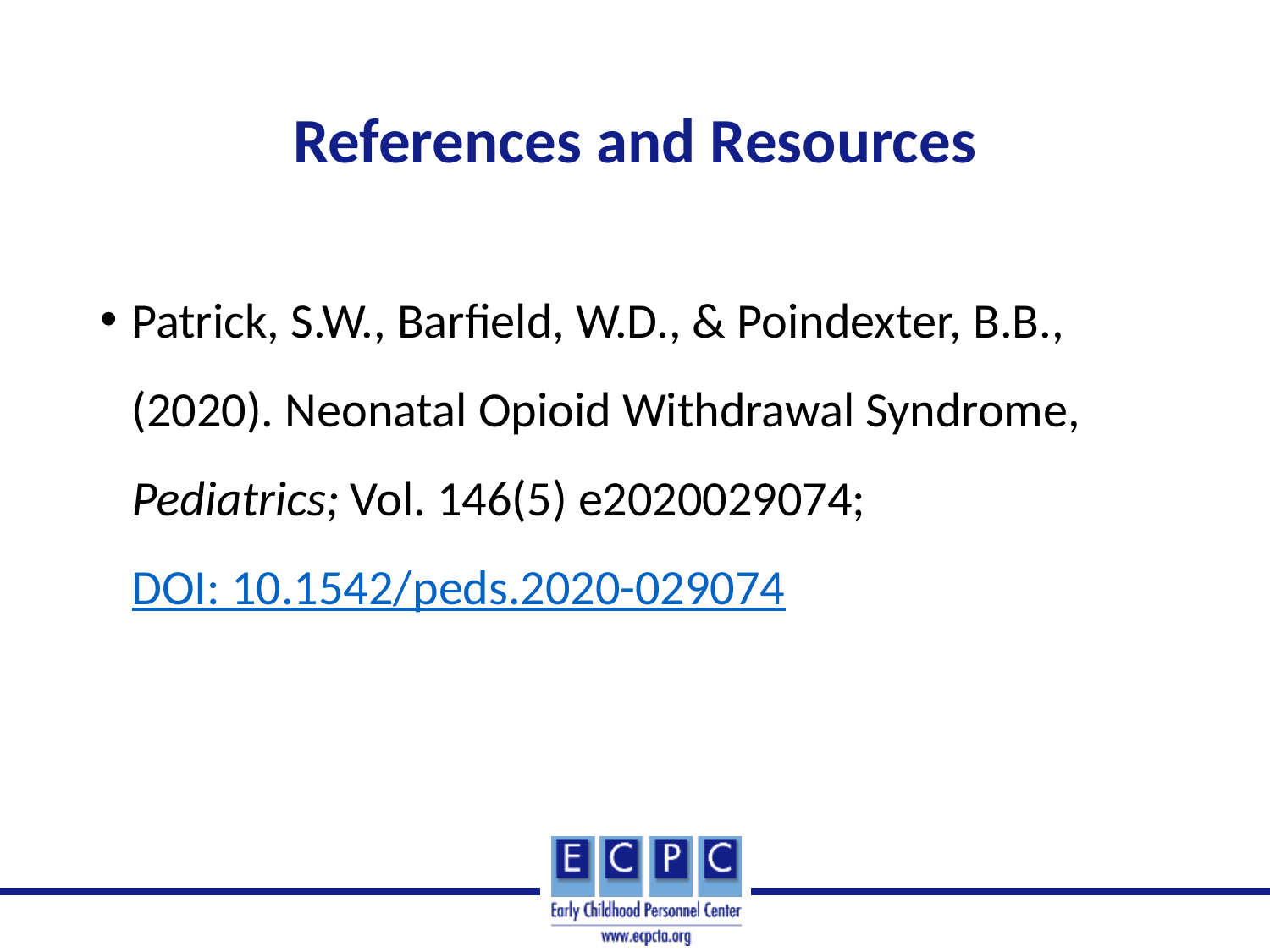

# References and Resources
Patrick, S.W., Barfield, W.D., & Poindexter, B.B., (2020). Neonatal Opioid Withdrawal Syndrome, Pediatrics; Vol. 146(5) e2020029074; DOI: 10.1542/peds.2020-029074